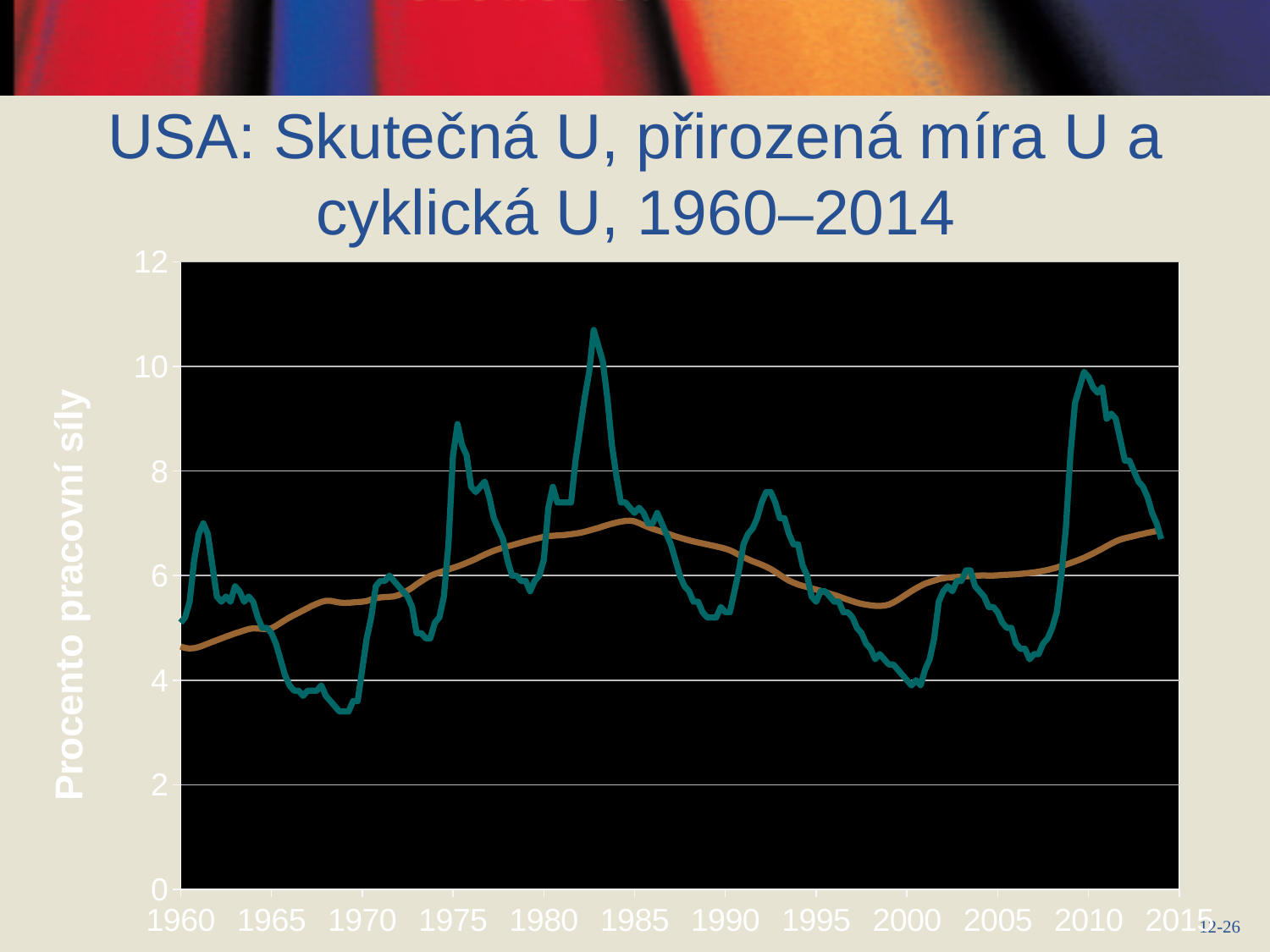

# USA: Skutečná U, přirozená míra U a cyklická U, 1960–2014

### Chart

| Category | Unemployment | N. Unemployment |
|---|---|---|